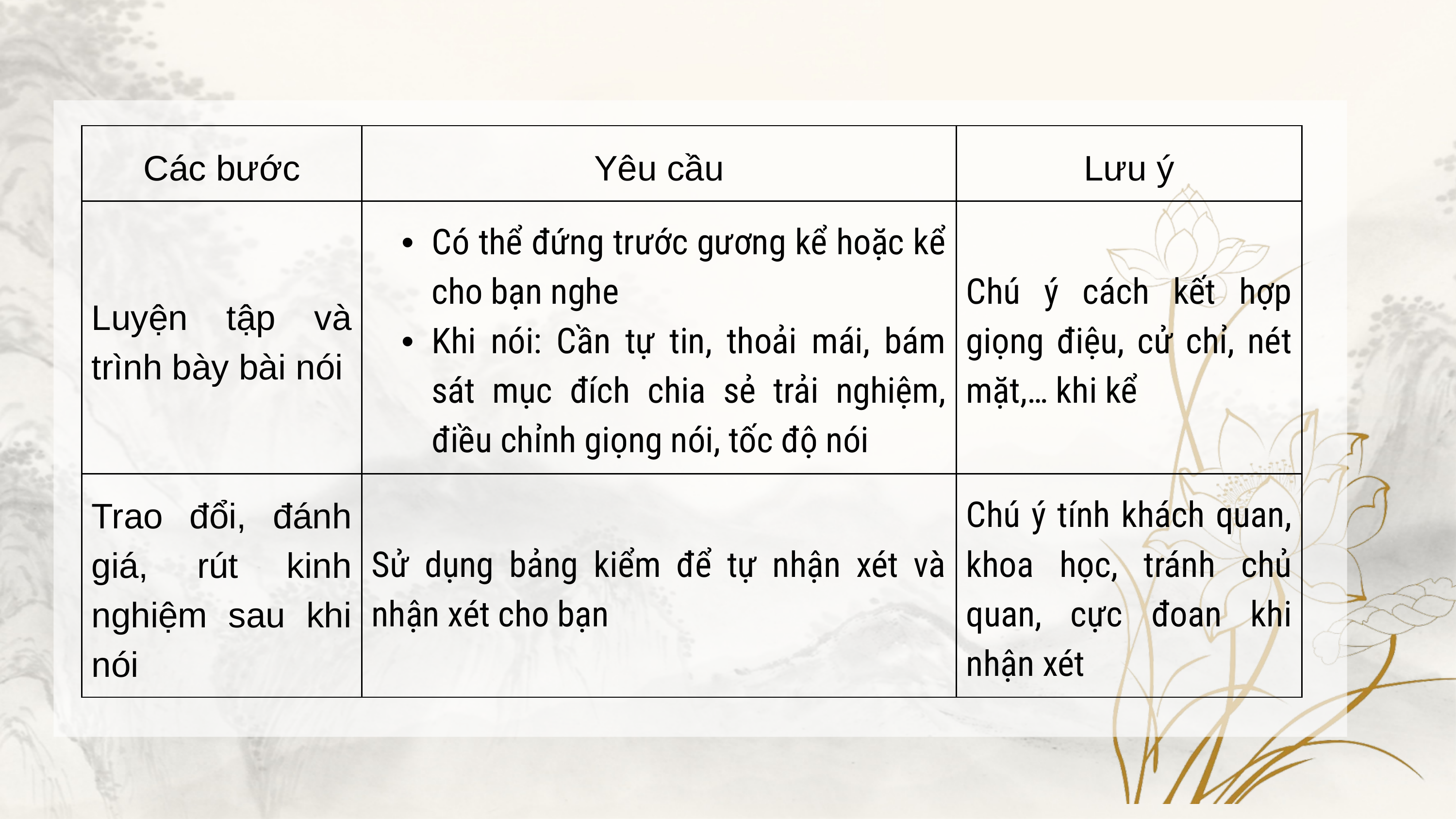

| Các bước | Yêu cầu | Lưu ý |
| --- | --- | --- |
| Luyện tập và trình bày bài nói | Có thể đứng trước gương kể hoặc kể cho bạn nghe Khi nói: Cần tự tin, thoải mái, bám sát mục đích chia sẻ trải nghiệm, điều chỉnh giọng nói, tốc độ nói | Chú ý cách kết hợp giọng điệu, cử chỉ, nét mặt,… khi kể |
| Trao đổi, đánh giá, rút kinh nghiệm sau khi nói | Sử dụng bảng kiểm để tự nhận xét và nhận xét cho bạn | Chú ý tính khách quan, khoa học, tránh chủ quan, cực đoan khi nhận xét |